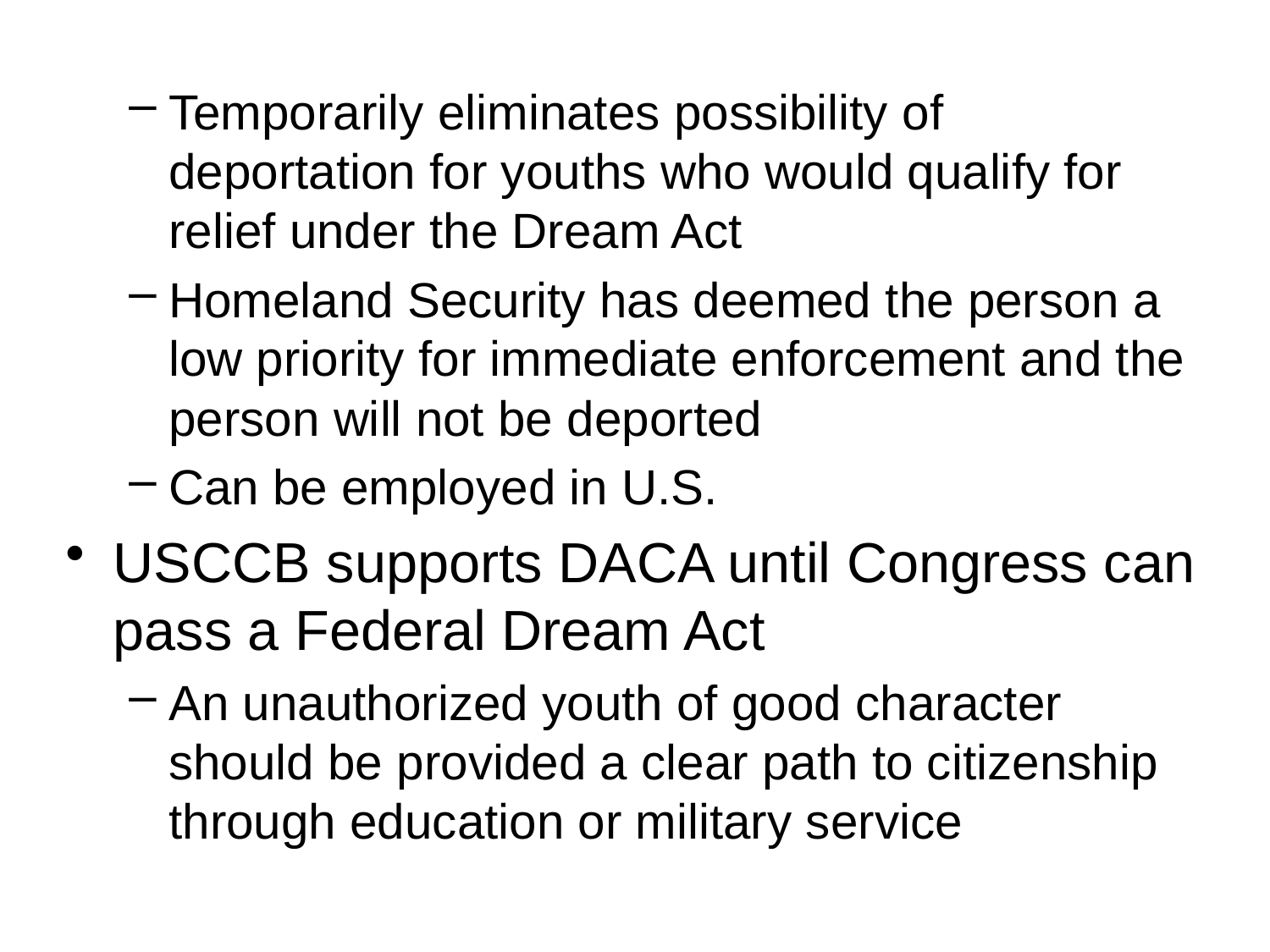

Temporarily eliminates possibility of deportation for youths who would qualify for relief under the Dream Act
Homeland Security has deemed the person a low priority for immediate enforcement and the person will not be deported
Can be employed in U.S.
USCCB supports DACA until Congress can pass a Federal Dream Act
An unauthorized youth of good character should be provided a clear path to citizenship through education or military service